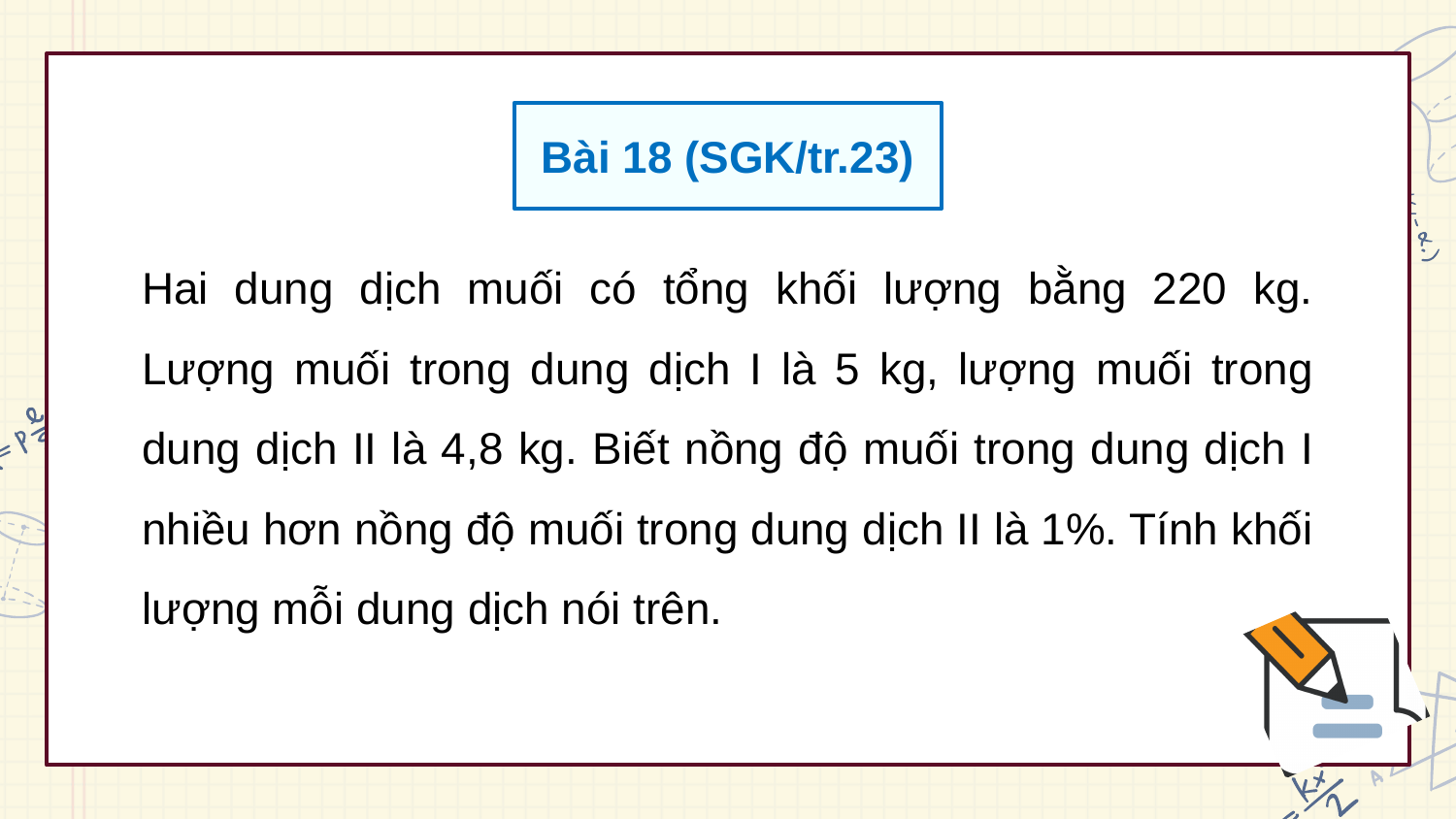

#
Bài 18 (SGK/tr.23)
Hai dung dịch muối có tổng khối lượng bằng 220 kg. Lượng muối trong dung dịch I là 5 kg, lượng muối trong dung dịch II là 4,8 kg. Biết nồng độ muối trong dung dịch I nhiều hơn nồng độ muối trong dung dịch II là 1%. Tính khối lượng mỗi dung dịch nói trên.